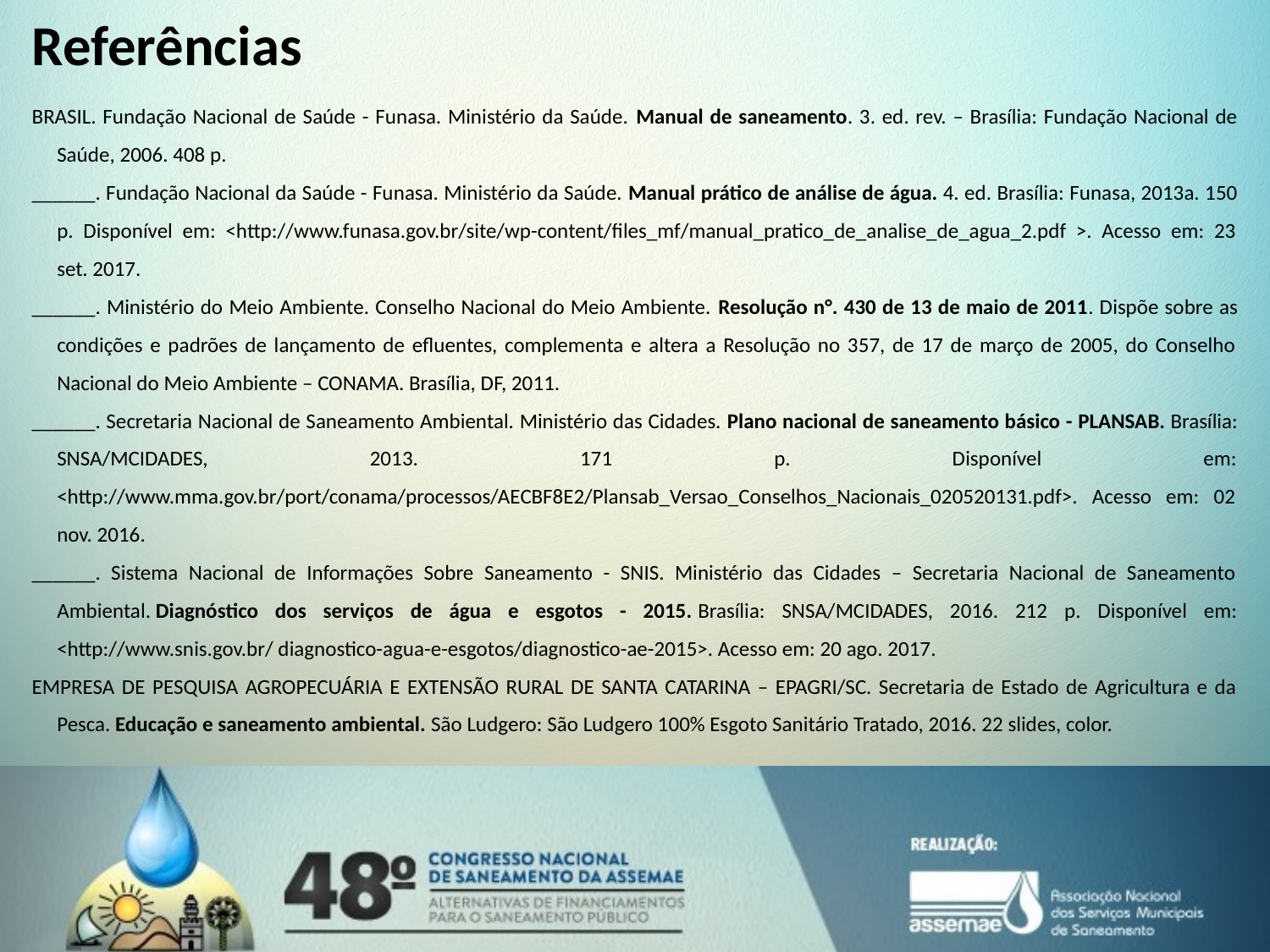

Referências
BRASIL. Fundação Nacional de Saúde - Funasa. Ministério da Saúde. Manual de saneamento. 3. ed. rev. – Brasília: Fundação Nacional de Saúde, 2006. 408 p.
______. Fundação Nacional da Saúde - Funasa. Ministério da Saúde. Manual prático de análise de água. 4. ed. Brasília: Funasa, 2013a. 150 p. Disponível em: <http://www.funasa.gov.br/site/wp-content/files_mf/manual_pratico_de_analise_de_agua_2.pdf >. Acesso em: 23 set. 2017.
______. Ministério do Meio Ambiente. Conselho Nacional do Meio Ambiente. Resolução n°. 430 de 13 de maio de 2011. Dispõe sobre as condições e padrões de lançamento de efluentes, complementa e altera a Resolução no 357, de 17 de março de 2005, do Conselho Nacional do Meio Ambiente – CONAMA. Brasília, DF, 2011.
______. Secretaria Nacional de Saneamento Ambiental. Ministério das Cidades. Plano nacional de saneamento básico - PLANSAB. Brasília: SNSA/MCIDADES, 2013. 171 p. Disponível em: <http://www.mma.gov.br/port/conama/processos/AECBF8E2/Plansab_Versao_Conselhos_Nacionais_020520131.pdf>. Acesso em: 02 nov. 2016.
______. Sistema Nacional de Informações Sobre Saneamento - SNIS. Ministério das Cidades – Secretaria Nacional de Saneamento Ambiental. Diagnóstico dos serviços de água e esgotos - 2015. Brasília: SNSA/MCIDADES, 2016. 212 p. Disponível em: <http://www.snis.gov.br/ diagnostico-agua-e-esgotos/diagnostico-ae-2015>. Acesso em: 20 ago. 2017.
EMPRESA DE PESQUISA AGROPECUÁRIA E EXTENSÃO RURAL DE SANTA CATARINA – EPAGRI/SC. Secretaria de Estado de Agricultura e da Pesca. Educação e saneamento ambiental. São Ludgero: São Ludgero 100% Esgoto Sanitário Tratado, 2016. 22 slides, color.